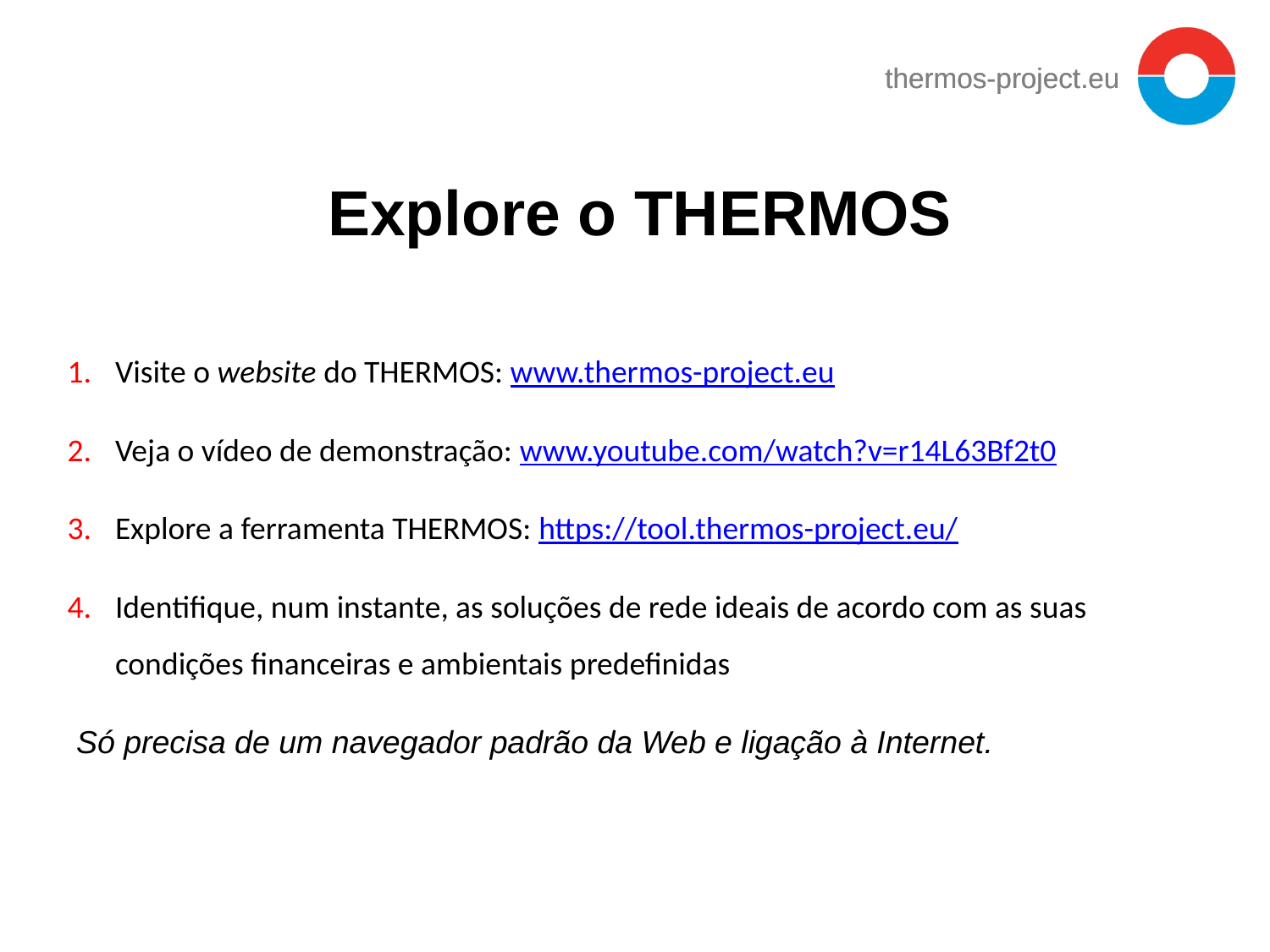

Explore o THERMOS

Visite o website do THERMOS: www.thermos-project.eu
Veja o vídeo de demonstração: www.youtube.com/watch?v=r14L63Bf2t0
Explore a ferramenta THERMOS: https://tool.thermos-project.eu/
Identifique, num instante, as soluções de rede ideais de acordo com as suas condições financeiras e ambientais predefinidas
 Só precisa de um navegador padrão da Web e ligação à Internet.